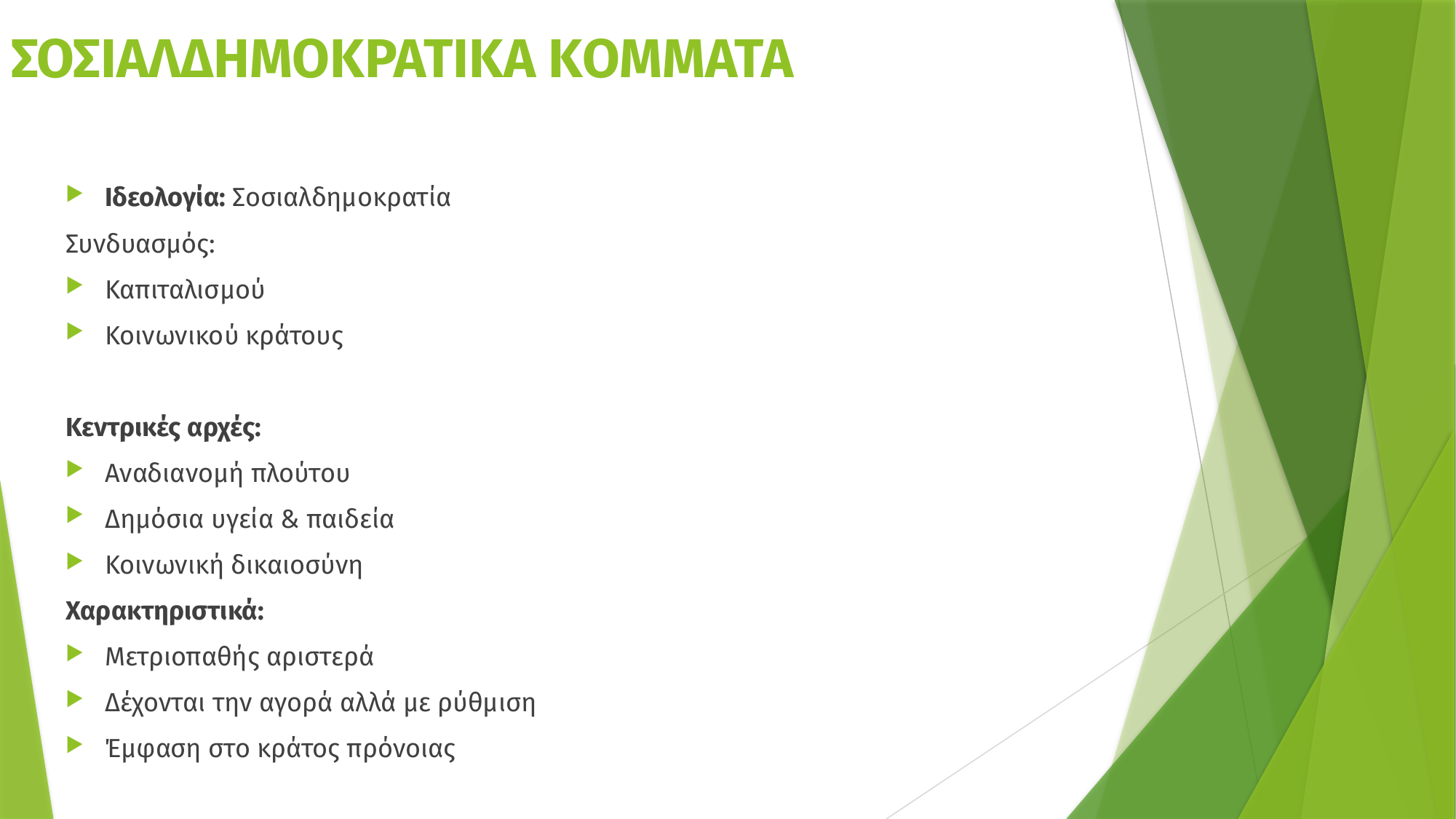

# ΣΟΣΙΑΛΔΗΜΟΚΡΑΤΙΚΑ ΚΟΜΜΑΤΑ
Ιδεολογία: Σοσιαλδημοκρατία
Συνδυασμός:
Καπιταλισμού
Κοινωνικού κράτους

Κεντρικές αρχές:
Αναδιανομή πλούτου
Δημόσια υγεία & παιδεία
Κοινωνική δικαιοσύνη
Χαρακτηριστικά:
Μετριοπαθής αριστερά
Δέχονται την αγορά αλλά με ρύθμιση
Έμφαση στο κράτος πρόνοιας